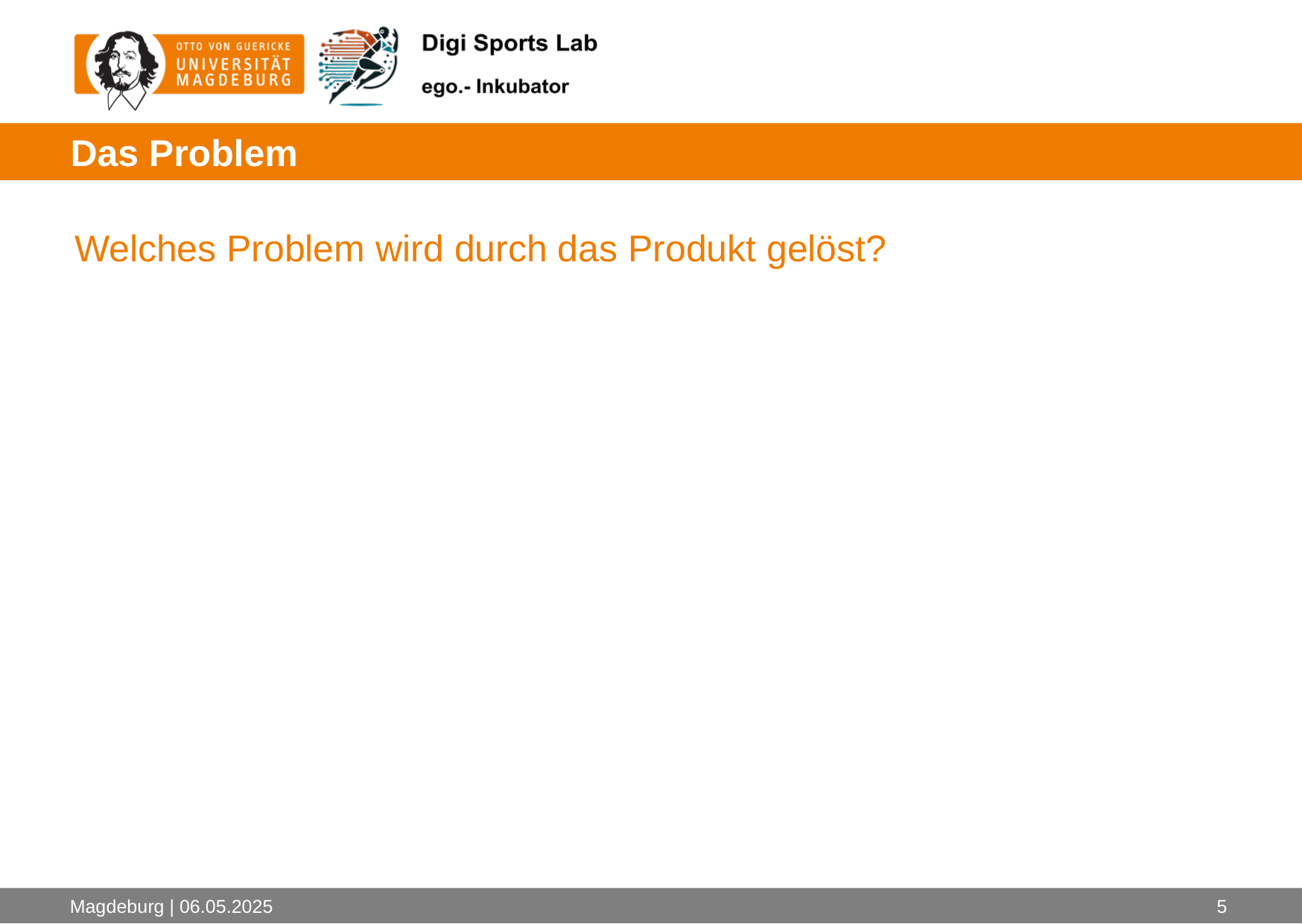

# Das Problem

Magdeburg | 06.05.2025
5